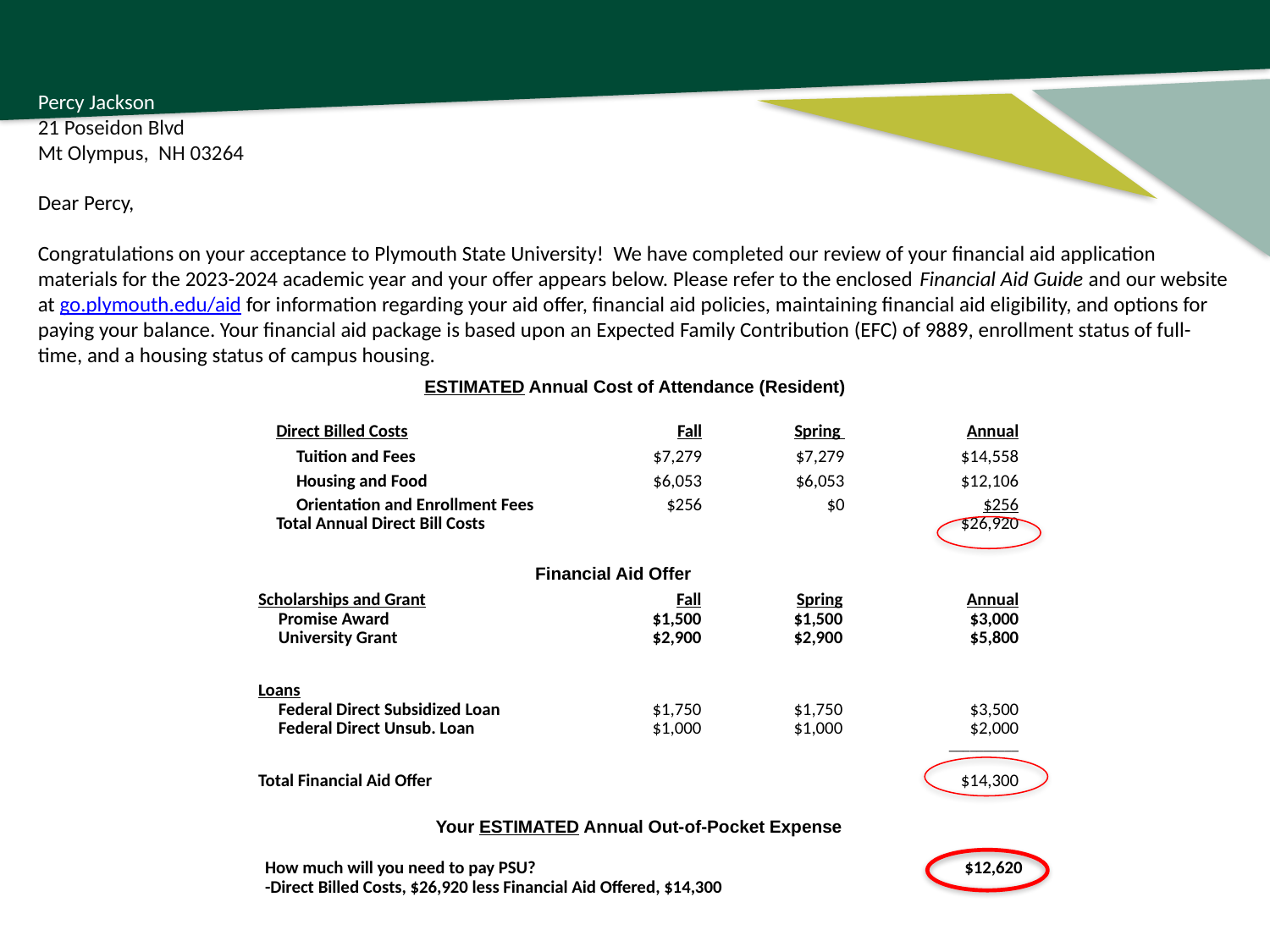

Percy Jackson
21 Poseidon Blvd
Mt Olympus,  NH 03264

Dear Percy,

Congratulations on your acceptance to Plymouth State University!  We have completed our review of your financial aid application materials for the 2023-2024 academic year and your offer appears below. Please refer to the enclosed Financial Aid Guide and our website at go.plymouth.edu/aid for information regarding your aid offer, financial aid policies, maintaining financial aid eligibility, and options for paying your balance. Your financial aid package is based upon an Expected Family Contribution (EFC) of 9889, enrollment status of full-time, and a housing status of campus housing.

ESTIMATED Annual Cost of Attendance (Resident)
| Direct Billed Costs | Fall | Spring | Annual |
| --- | --- | --- | --- |
| Tuition and Fees | $7,279 | $7,279 | $14,558 |
| Housing and Food | $6,053 | $6,053 | $12,106 |
| Orientation and Enrollment Fees Total Annual Direct Bill Costs | $256 | $0 | $256 $26,920 |

Financial Aid Offer
| Scholarships and Grant Promise Award University Grant | Fall $1,500 $2,900 | Spring $1,500 $2,900 | Annual $3,000 $5,800 |
| --- | --- | --- | --- |
| Loans Federal Direct Subsidized Loan Federal Direct Unsub. Loan | $1,750 $1,000 | $1,750 $1,000 | $3,500 $2,000 \_\_\_\_\_\_\_\_\_\_ |
| Total Financial Aid Offer |  |  | $14,300 |

Your ESTIMATED Annual Out-of-Pocket Expense

| How much will you need to pay PSU? -Direct Billed Costs, $26,920 less Financial Aid Offered, $14,300 | $12,620 |
| --- | --- |